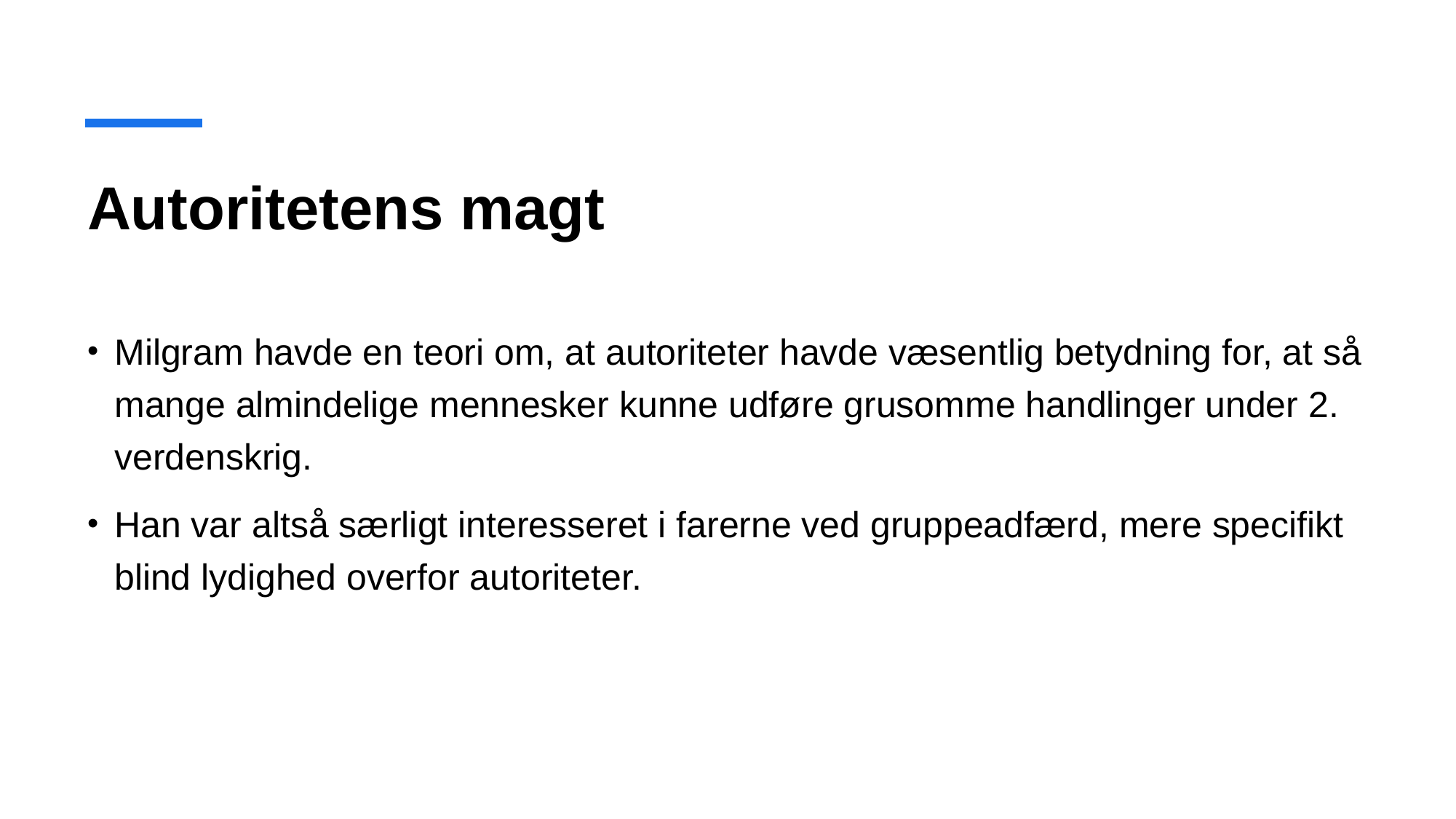

# Autoritetens magt
Milgram havde en teori om, at autoriteter havde væsentlig betydning for, at så mange almindelige mennesker kunne udføre grusomme handlinger under 2. verdenskrig.
Han var altså særligt interesseret i farerne ved gruppeadfærd, mere specifikt blind lydighed overfor autoriteter.